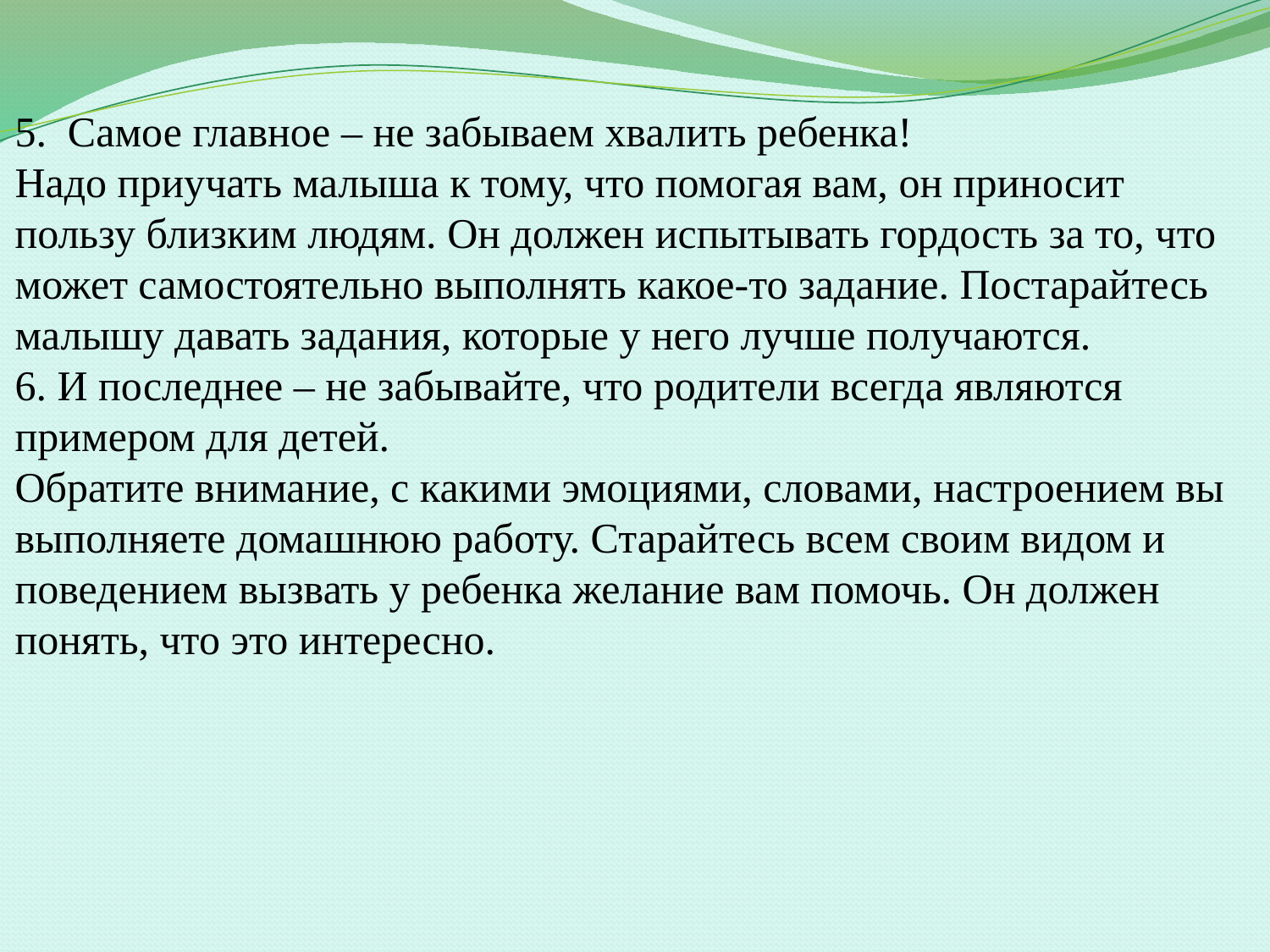

# 5.  Самое главное – не забываем хвалить ребенка! Надо приучать малыша к тому, что помогая вам, он приносит пользу близким людям. Он должен испытывать гордость за то, что может самостоятельно выполнять какое-то задание. Постарайтесь малышу давать задания, которые у него лучше получаются. 6. И последнее – не забывайте, что родители всегда являются примером для детей. Обратите внимание, с какими эмоциями, словами, настроением вы выполняете домашнюю работу. Старайтесь всем своим видом и поведением вызвать у ребенка желание вам помочь. Он должен понять, что это интересно.